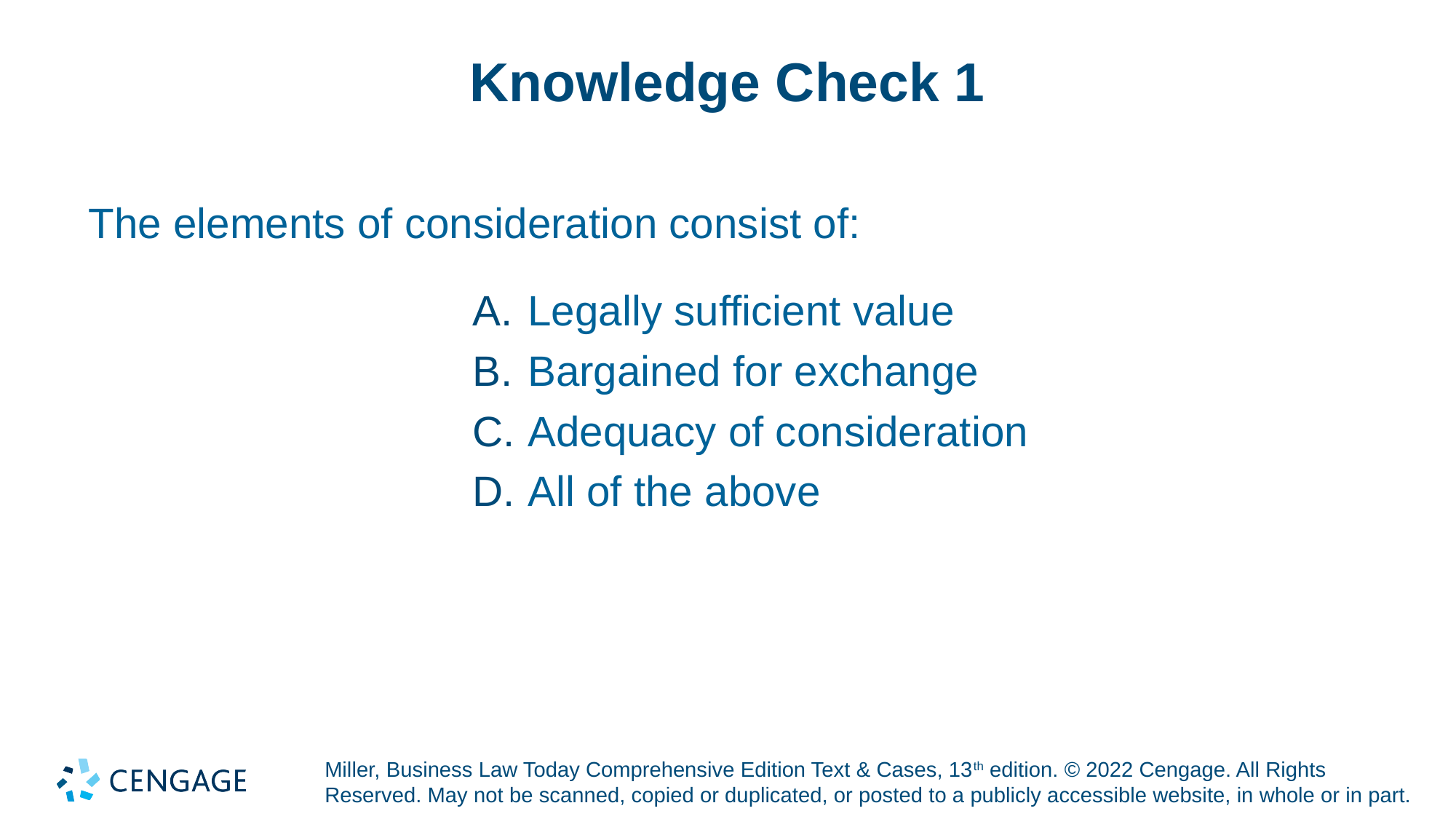

# Knowledge Check 1
The elements of consideration consist of:
Legally sufficient value
Bargained for exchange
Adequacy of consideration
All of the above